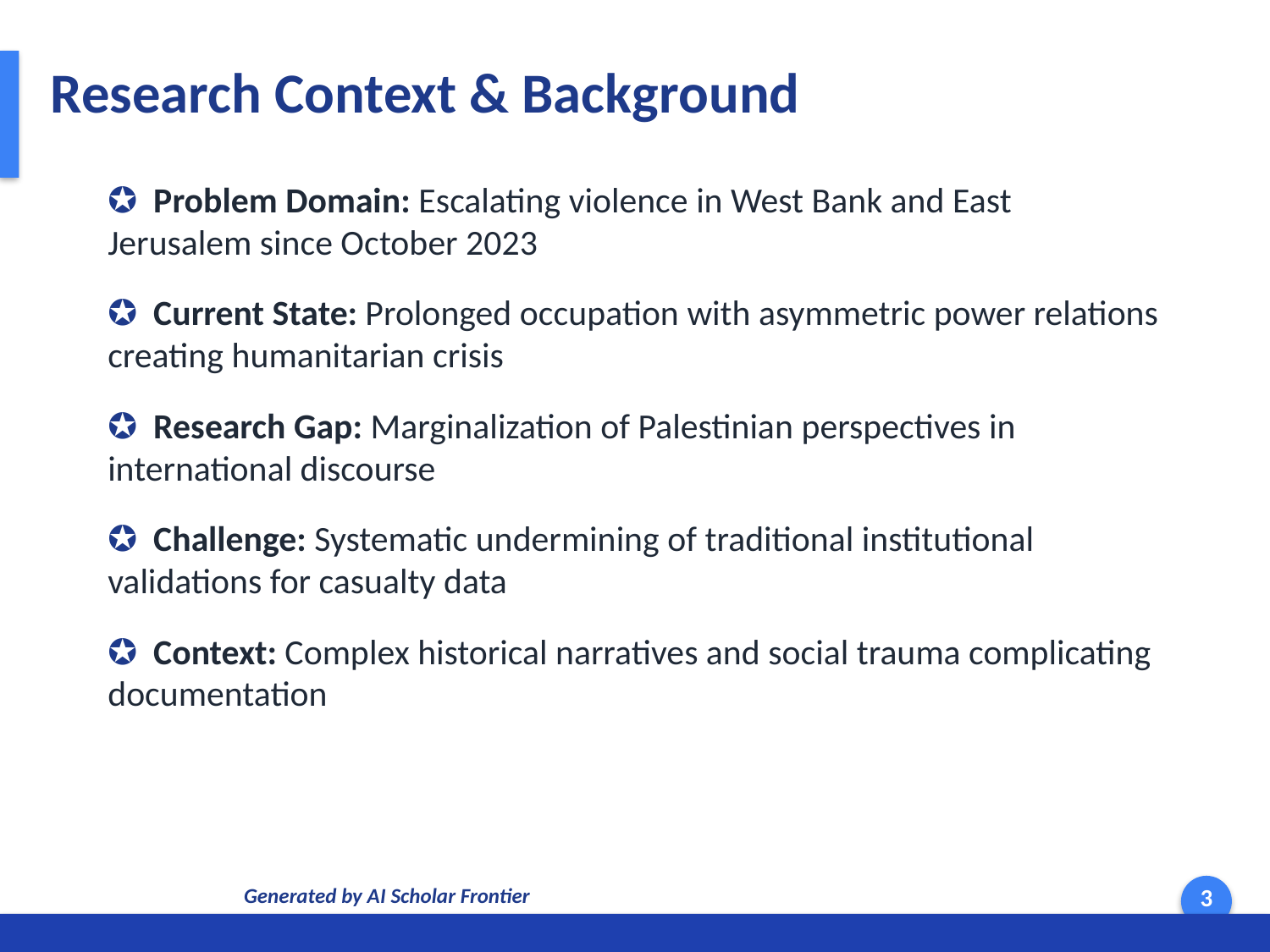

Research Context & Background
✪  Problem Domain: Escalating violence in West Bank and East Jerusalem since October 2023
✪  Current State: Prolonged occupation with asymmetric power relations creating humanitarian crisis
✪  Research Gap: Marginalization of Palestinian perspectives in international discourse
✪  Challenge: Systematic undermining of traditional institutional validations for casualty data
✪  Context: Complex historical narratives and social trauma complicating documentation
Generated by AI Scholar Frontier

3